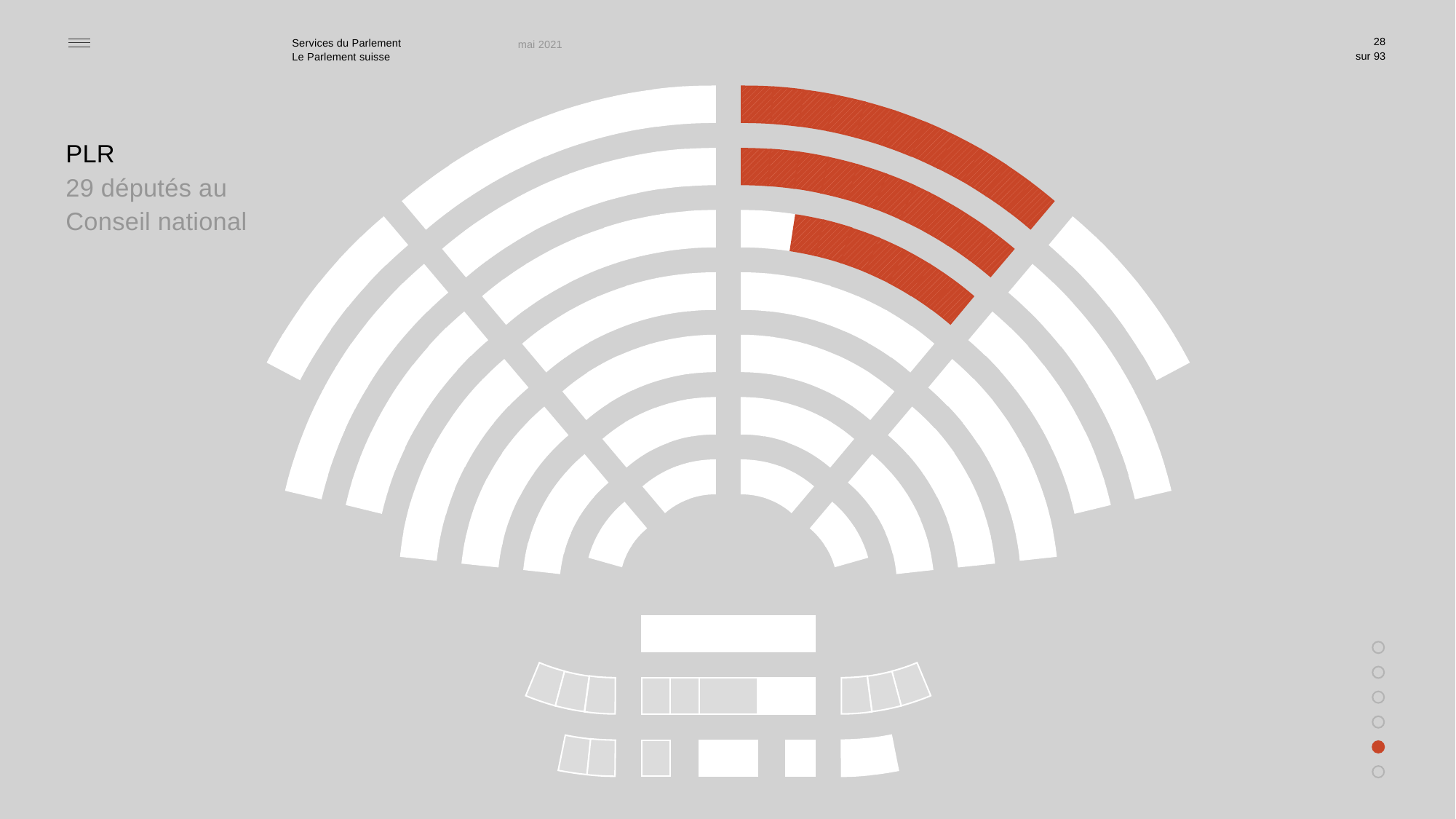

28
mai 2021

PLR
29 députés au
Conseil national